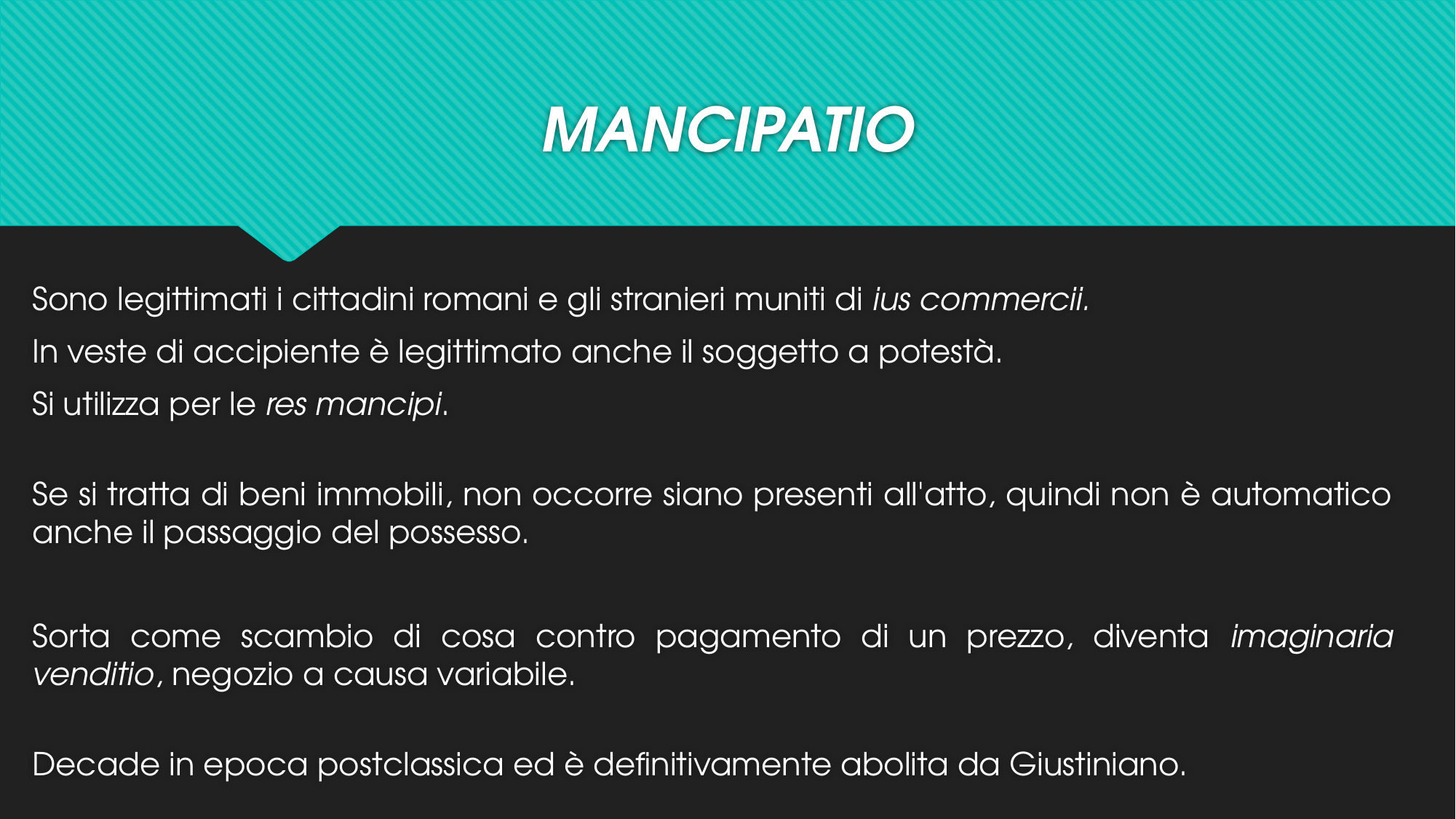

# MANCIPATIO
Sono legittimati i cittadini romani e gli stranieri muniti di ius commercii.
In veste di accipiente è legittimato anche il soggetto a potestà.
Si utilizza per le res mancipi.
Se si tratta di beni immobili, non occorre siano presenti all'atto, quindi non è automatico anche il passaggio del possesso.

Sorta come scambio di cosa contro pagamento di un prezzo, diventa imaginaria venditio, negozio a causa variabile.
Decade in epoca postclassica ed è definitivamente abolita da Giustiniano.